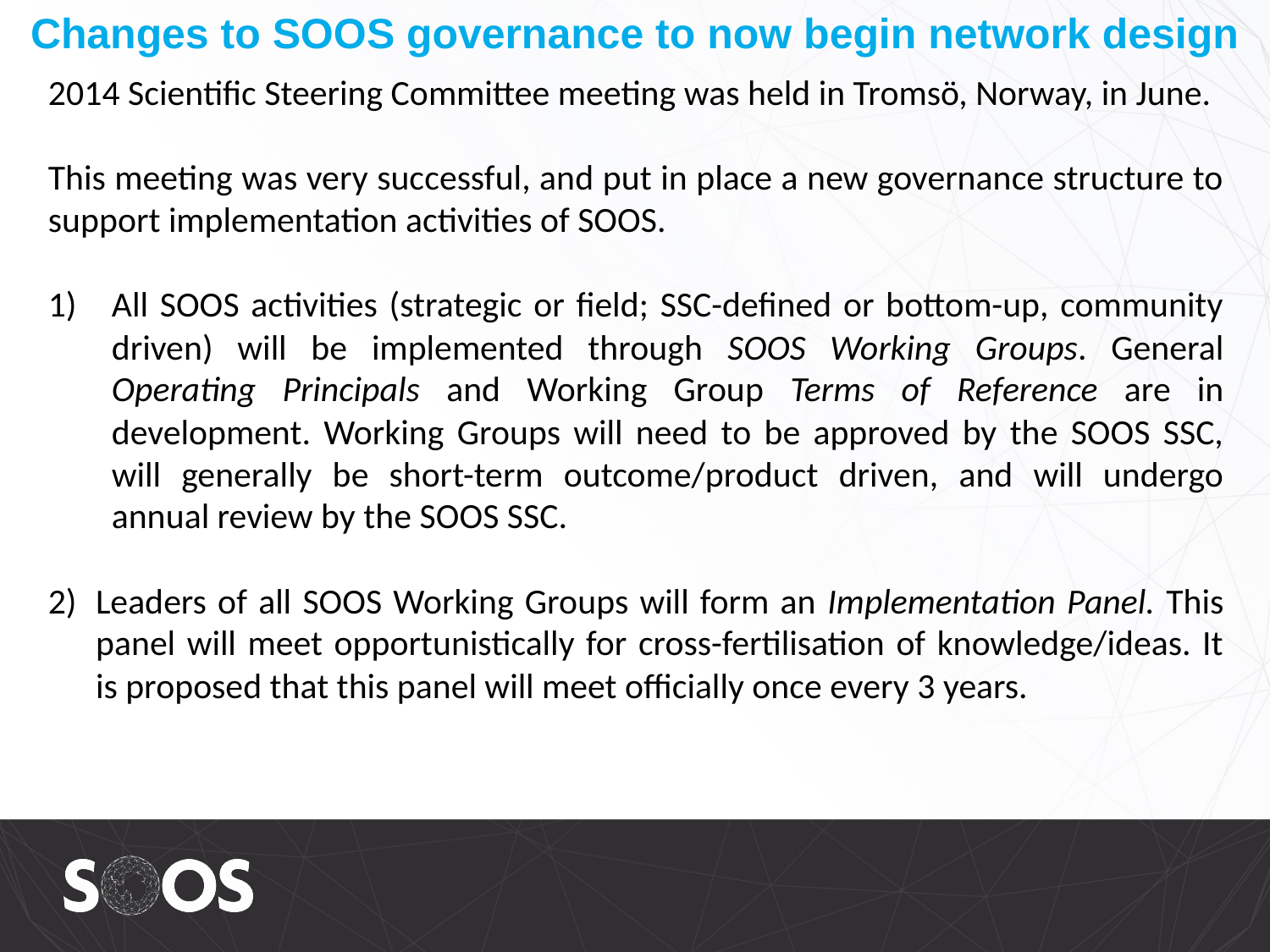

Changes to SOOS governance to now begin network design
2014 Scientific Steering Committee meeting was held in Tromsö, Norway, in June.

This meeting was very successful, and put in place a new governance structure to support implementation activities of SOOS.

All SOOS activities (strategic or field; SSC-defined or bottom-up, community driven) will be implemented through SOOS Working Groups. General Operating Principals and Working Group Terms of Reference are in development. Working Groups will need to be approved by the SOOS SSC, will generally be short-term outcome/product driven, and will undergo annual review by the SOOS SSC.

Leaders of all SOOS Working Groups will form an Implementation Panel. This panel will meet opportunistically for cross-fertilisation of knowledge/ideas. It is proposed that this panel will meet officially once every 3 years.